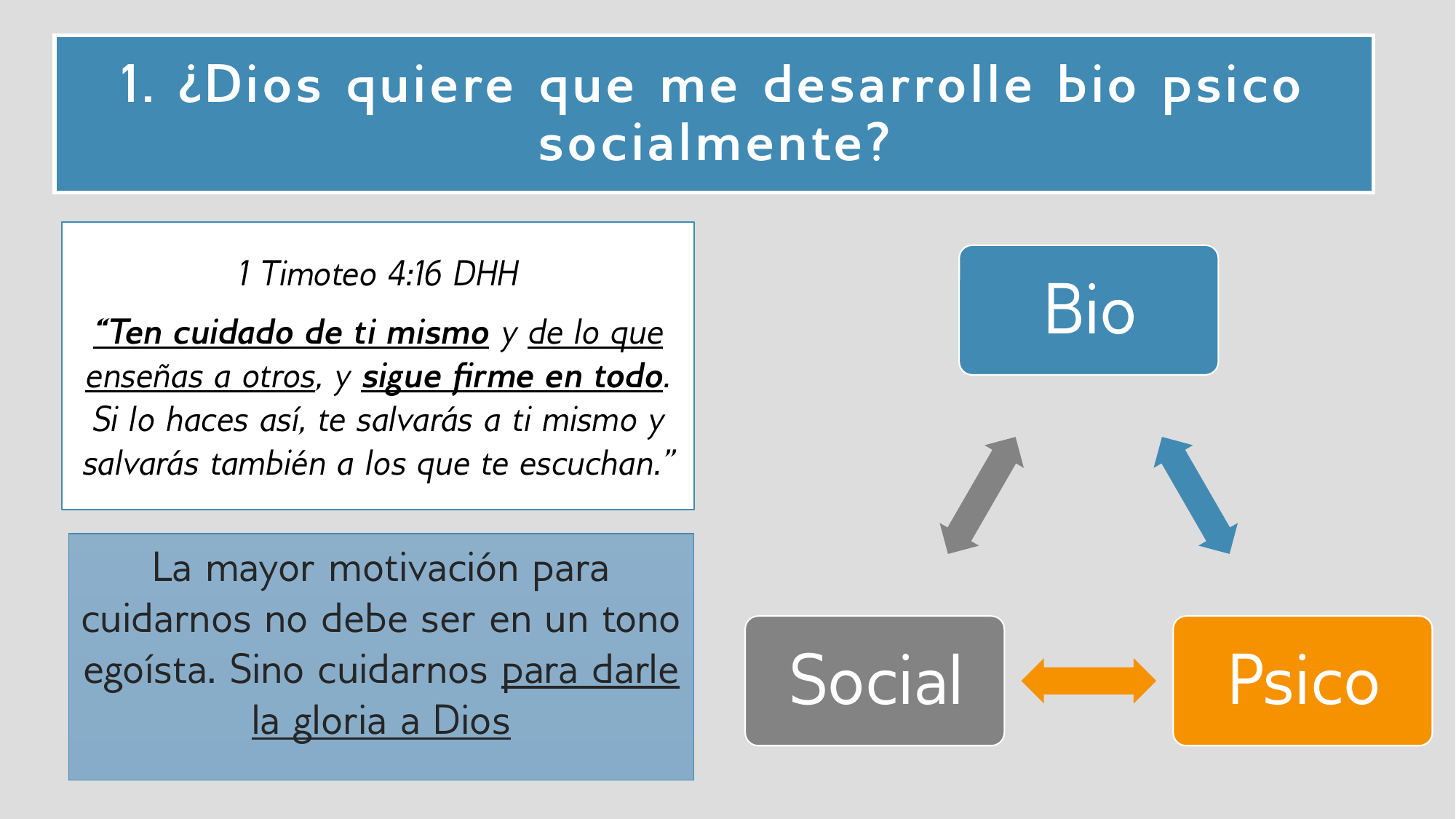

# 1. ¿Dios quiere que me desarrolle bio psico socialmente?
Bio

Psico

Social

1 Timoteo 4:16 DHH
“Ten cuidado de ti mismo y de lo que enseñas a otros, y sigue firme en todo. Si lo haces así, te salvarás a ti mismo y salvarás también a los que te escuchan.”
La mayor motivación para cuidarnos no debe ser en un tono egoísta. Sino cuidarnos para darle la gloria a Dios